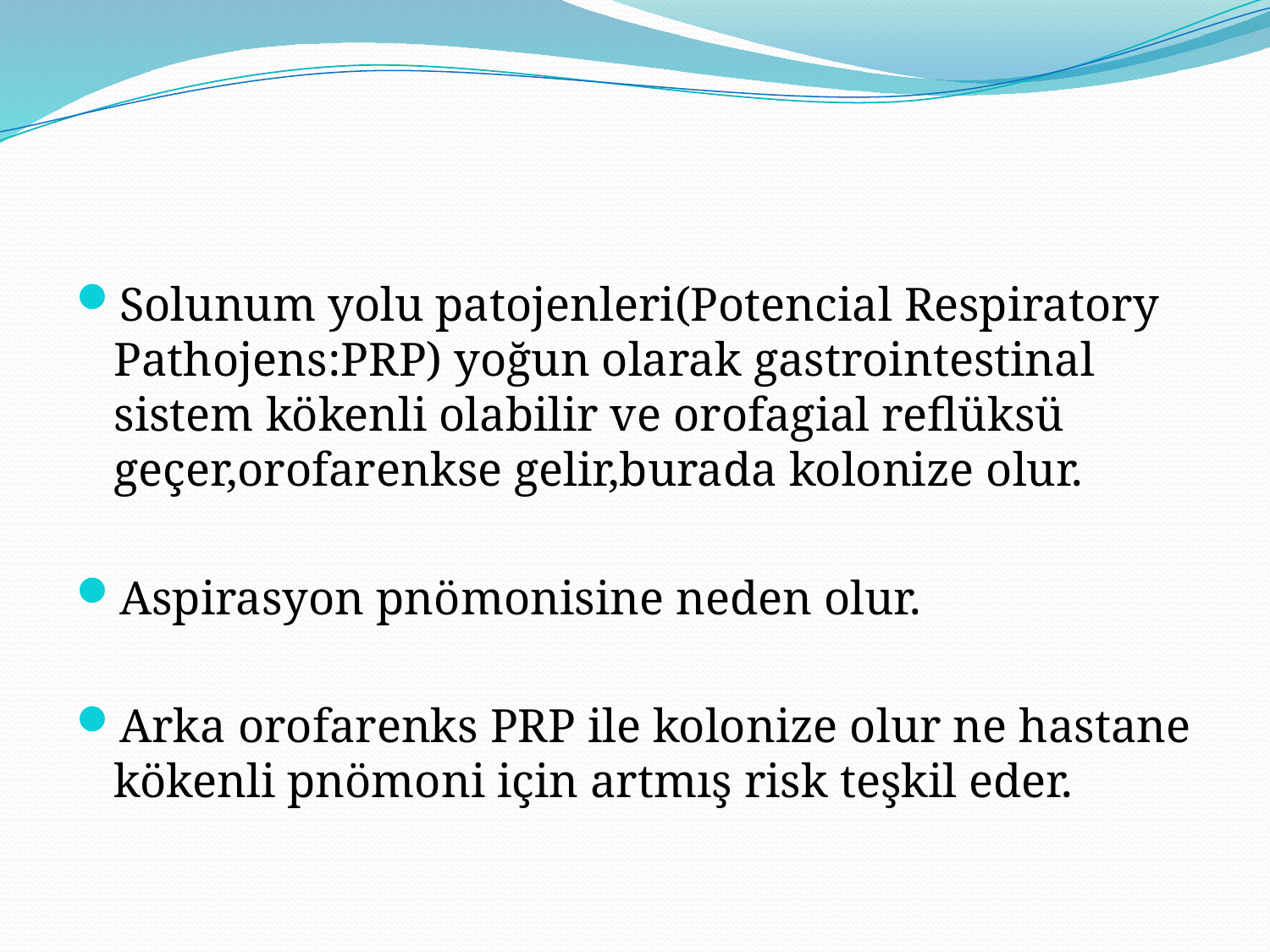

#
Solunum yolu patojenleri(Potencial Respiratory Pathojens:PRP) yoğun olarak gastrointestinal sistem kökenli olabilir ve orofagial reflüksü geçer,orofarenkse gelir,burada kolonize olur.

Aspirasyon pnömonisine neden olur.

Arka orofarenks PRP ile kolonize olur ne hastane kökenli pnömoni için artmış risk teşkil eder.